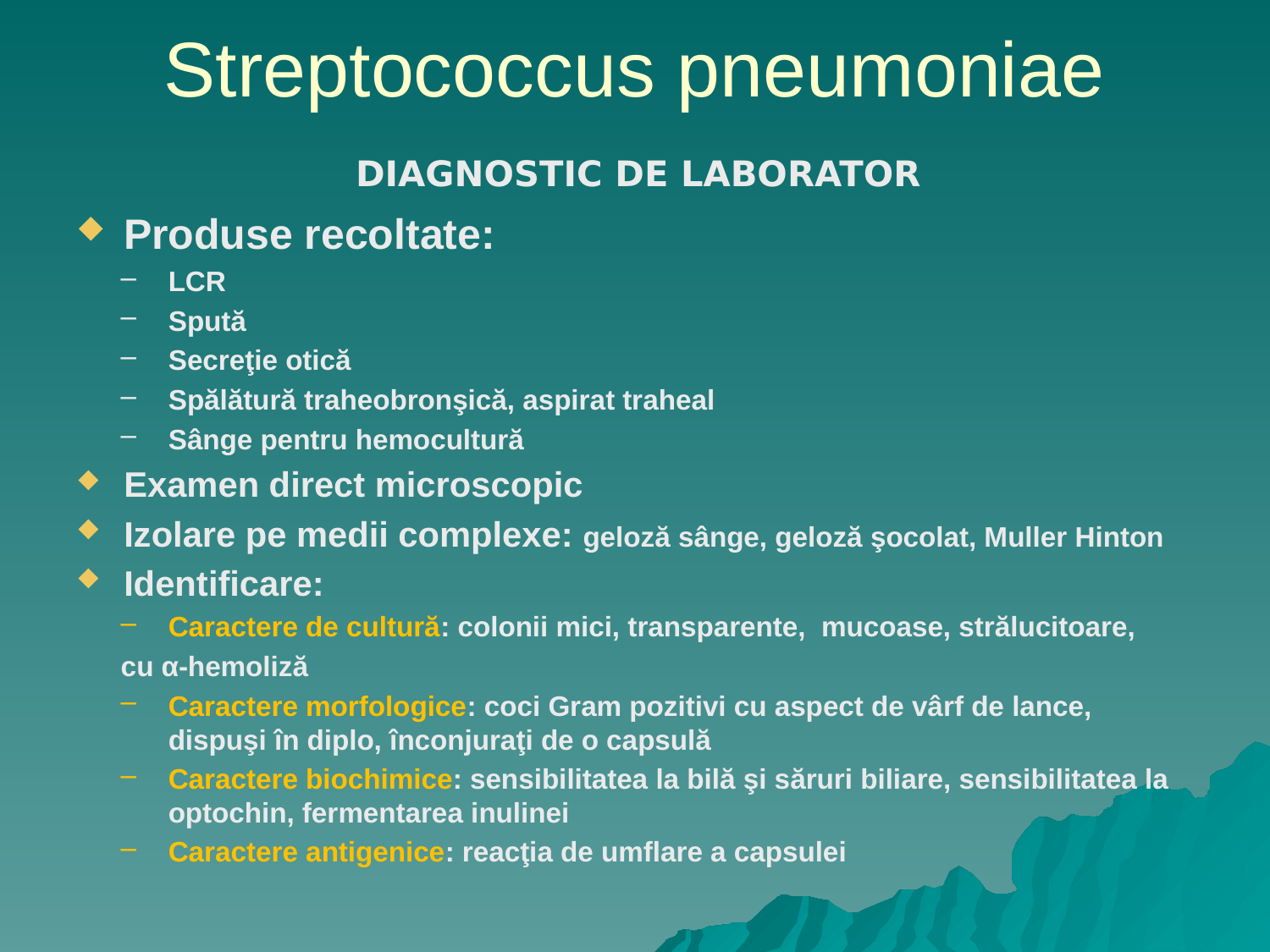

# Streptococcus pneumoniae
DIAGNOSTIC DE LABORATOR
Produse recoltate:
LCR
Spută
Secreţie otică
Spălătură traheobronşică, aspirat traheal
Sânge pentru hemocultură
Examen direct microscopic
Izolare pe medii complexe: geloză sânge, geloză şocolat, Muller Hinton
Identificare:
Caractere de cultură: colonii mici, transparente,  mucoase, strălucitoare,
cu α-hemoliză
Caractere morfologice: coci Gram pozitivi cu aspect de vârf de lance, dispuşi în diplo, înconjuraţi de o capsulă
Caractere biochimice: sensibilitatea la bilă şi săruri biliare, sensibilitatea la optochin, fermentarea inulinei
Caractere antigenice: reacţia de umflare a capsulei